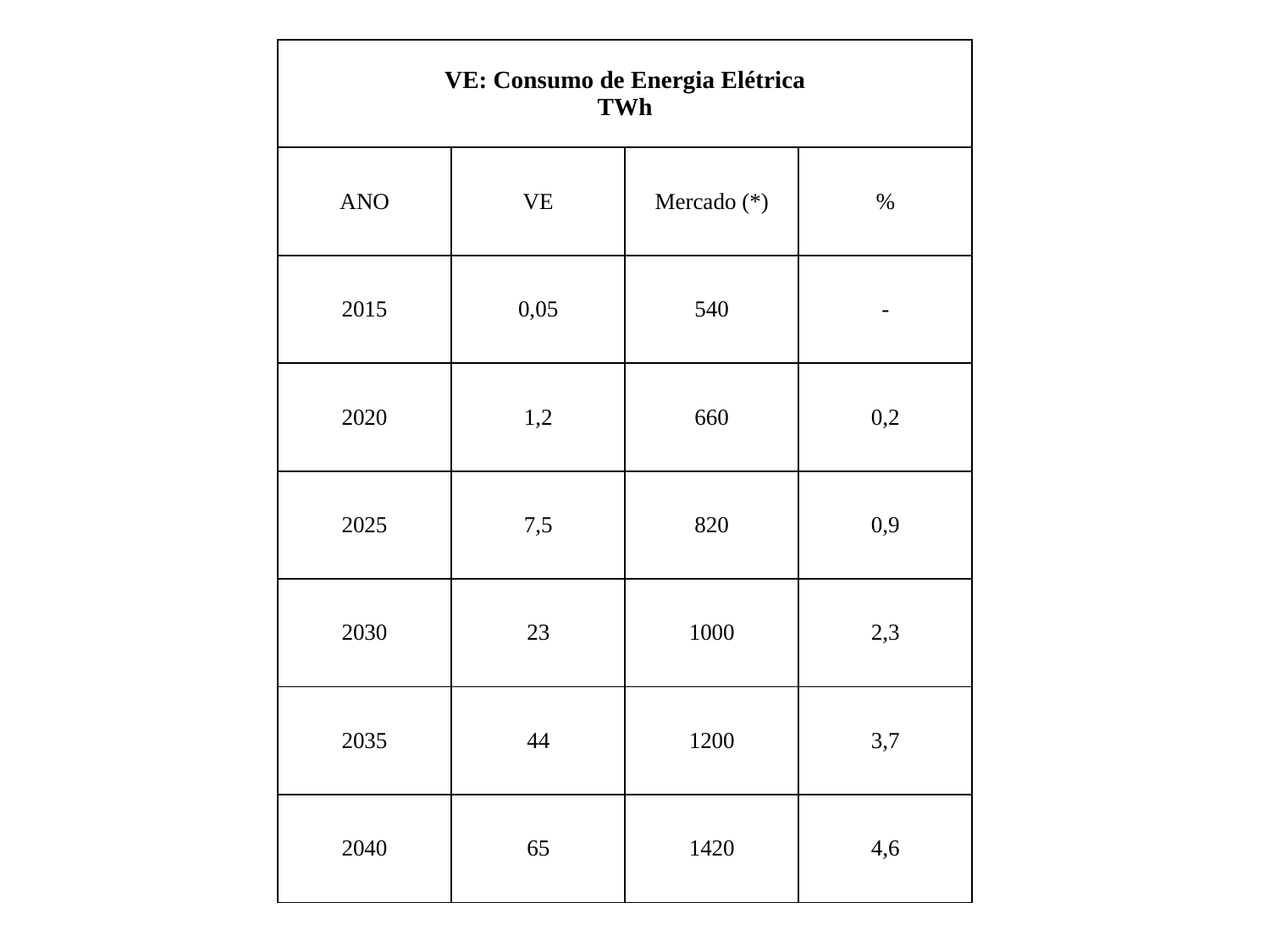

#
| VE: Consumo de Energia Elétrica TWh |  |  |  |
| --- | --- | --- | --- |
| ANO | VE | Mercado (\*) | % |
| 2015 | 0,05 | 540 | - |
| 2020 | 1,2 | 660 | 0,2 |
| 2025 | 7,5 | 820 | 0,9 |
| 2030 | 23 | 1000 | 2,3 |
| 2035 | 44 | 1200 | 3,7 |
| 2040 | 65 | 1420 | 4,6 |